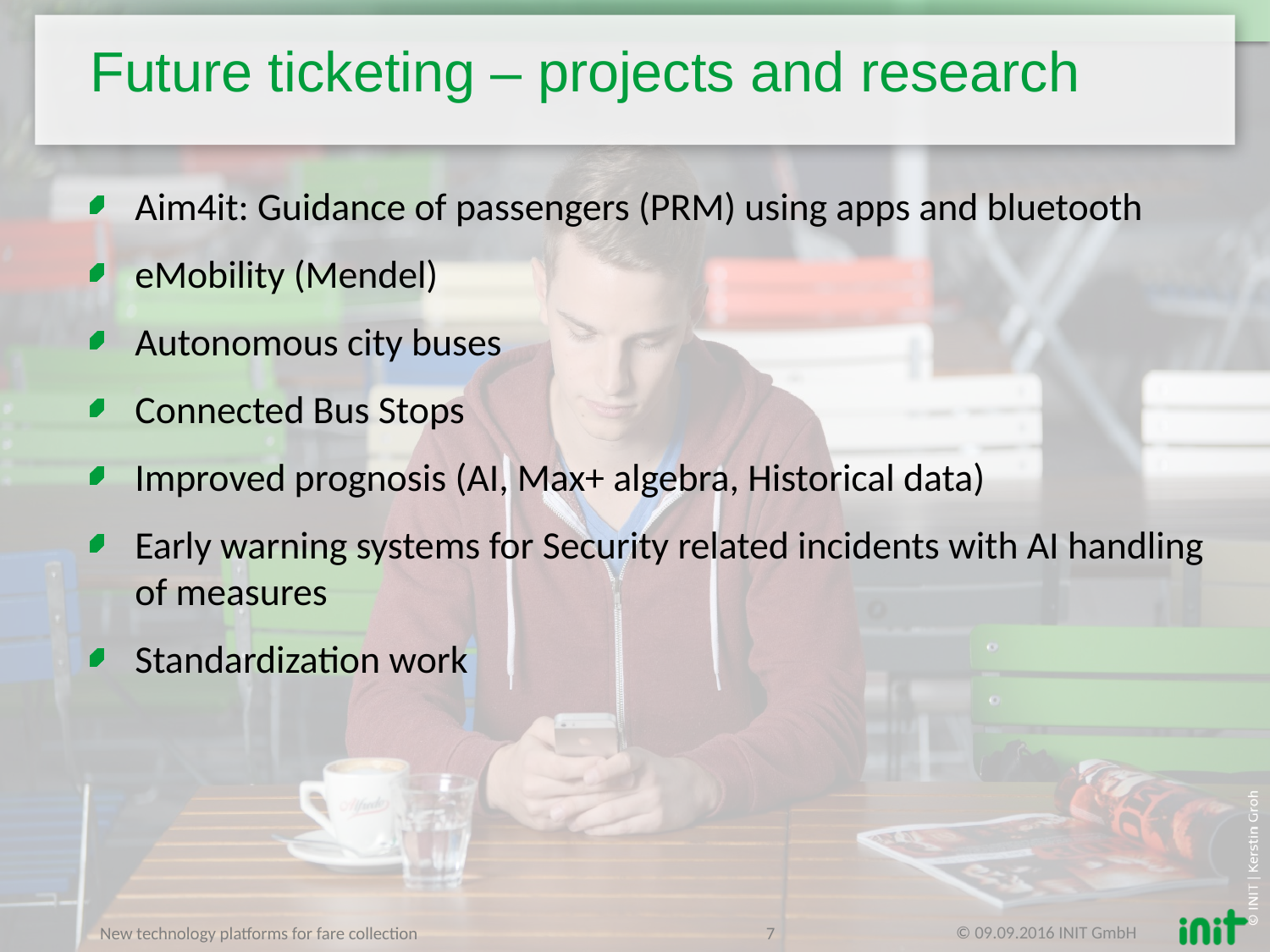

# Future ticketing – projects and research
Aim4it: Guidance of passengers (PRM) using apps and bluetooth
eMobility (Mendel)
Autonomous city buses
Connected Bus Stops
Improved prognosis (AI, Max+ algebra, Historical data)
Early warning systems for Security related incidents with AI handling of measures
Standardization work
© 09.09.2016 INIT GmbH
New technology platforms for fare collection
7